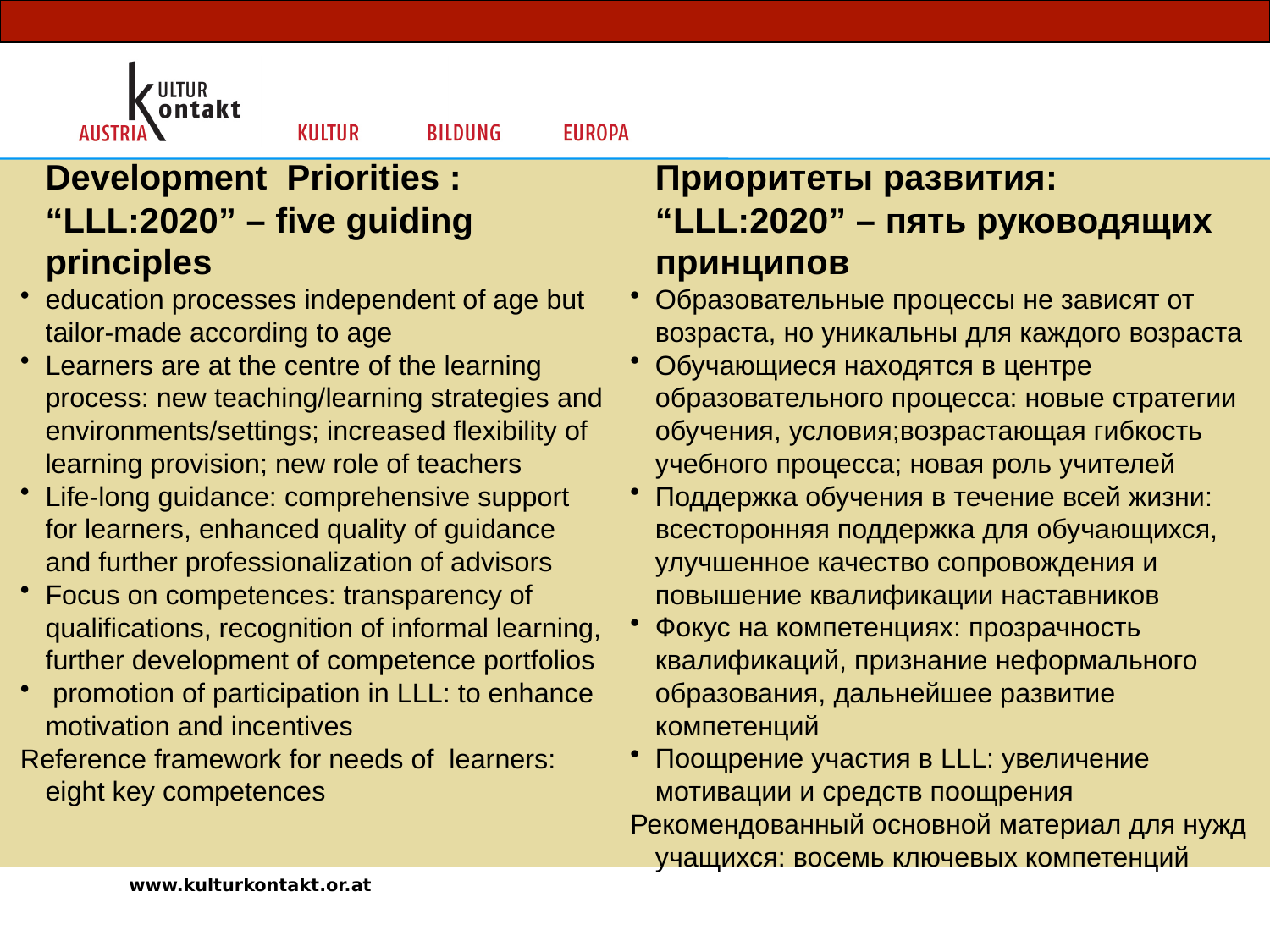

Development  Priorities :
	“LLL:2020” – five guiding principles
education processes independent of age but tailor-made according to age
Learners are at the centre of the learning process: new teaching/learning strategies and environments/settings; increased flexibility of learning provision; new role of teachers
Life-long guidance: comprehensive support for learners, enhanced quality of guidance and further professionalization of advisors
Focus on competences: transparency of qualifications, recognition of informal learning, further development of competence portfolios
 promotion of participation in LLL: to enhance motivation and incentives
Reference framework for needs of  learners:  eight key competences

	Приоритеты развития:
	“LLL:2020” – пять руководящих принципов
Образовательные процессы не зависят от возраста, но уникальны для каждого возраста
Обучающиеся находятся в центре образовательного процесса: новые стратегии обучения, условия;возрастающая гибкость учебного процесса; новая роль учителей
Поддержка обучения в течение всей жизни: всесторонняя поддержка для обучающихся, улучшенное качество сопровождения и повышение квалификации наставников
Фокус на компетенциях: прозрачность квалификаций, признание неформального образования, дальнейшее развитие компетенций
Поощрение участия в LLL: увеличение мотивации и средств поощрения
Рекомендованный основной материал для нужд учащихся: восемь ключевых компетенций

www.kulturkontakt.or.at